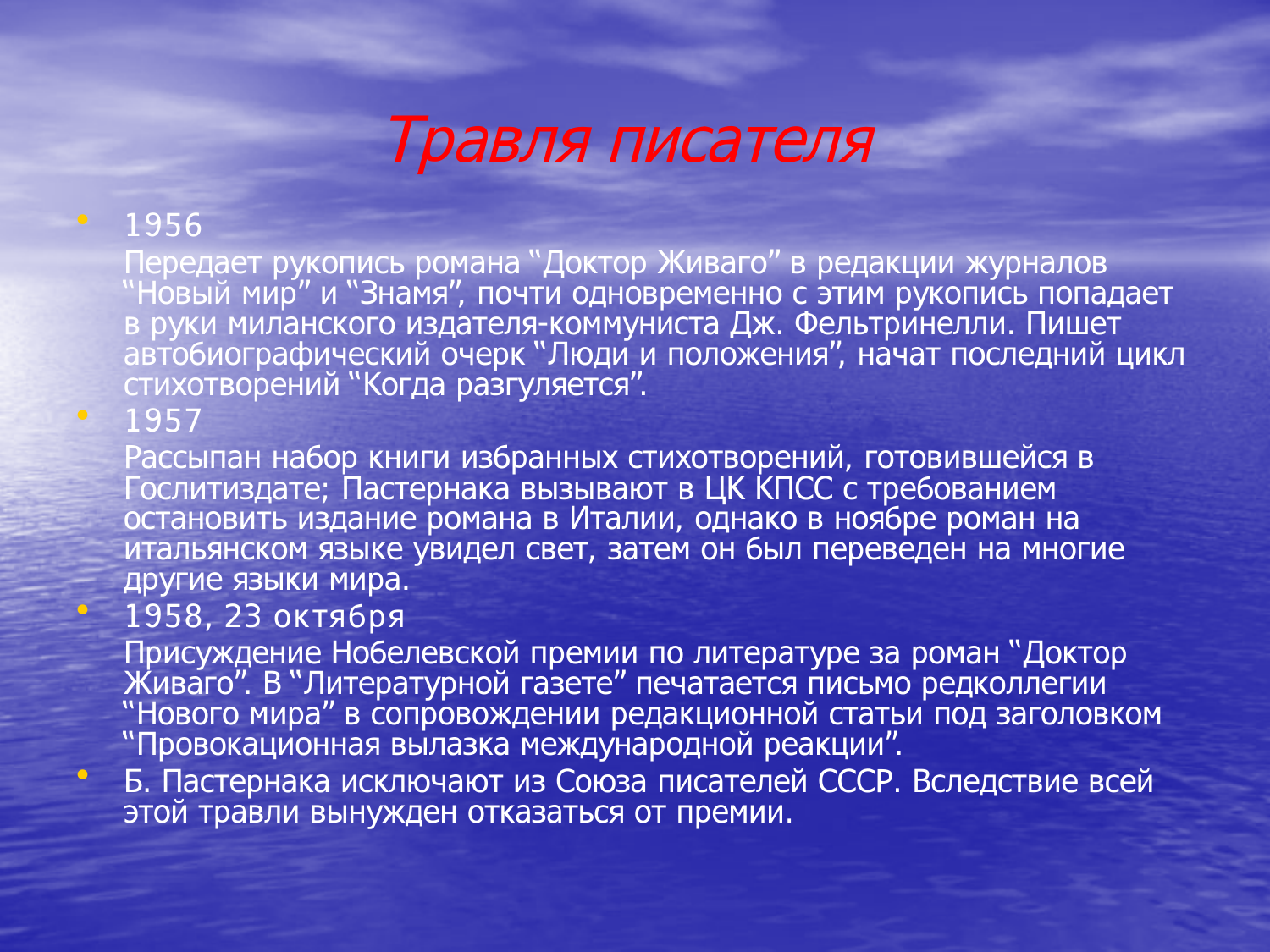

# Травля писателя
1956
	Передает рукопись романа “Доктор Живаго” в редакции журналов “Новый мир” и “Знамя”, почти одновременно с этим рукопись попадает в руки миланского издателя-коммуниста Дж. Фельтринелли. Пишет автобиографический очерк “Люди и положения”, начат последний цикл стихотворений “Когда разгуляется”.
1957
	Рассыпан набор книги избранных стихотворений, готовившейся в Гослитиздате; Пастернака вызывают в ЦК КПСС с требованием остановить издание романа в Италии, однако в ноябре роман на итальянском языке увидел свет, затем он был переведен на многие другие языки мира.
1958, 23 октября
	Присуждение Нобелевской премии по литературе за роман “Доктор Живаго”. В “Литературной газете” печатается письмо редколлегии “Нового мира” в сопровождении редакционной статьи под заголовком “Провокационная вылазка международной реакции”.
Б. Пастернака исключают из Союза писателей СССР. Вследствие всей этой травли вынужден отказаться от премии.